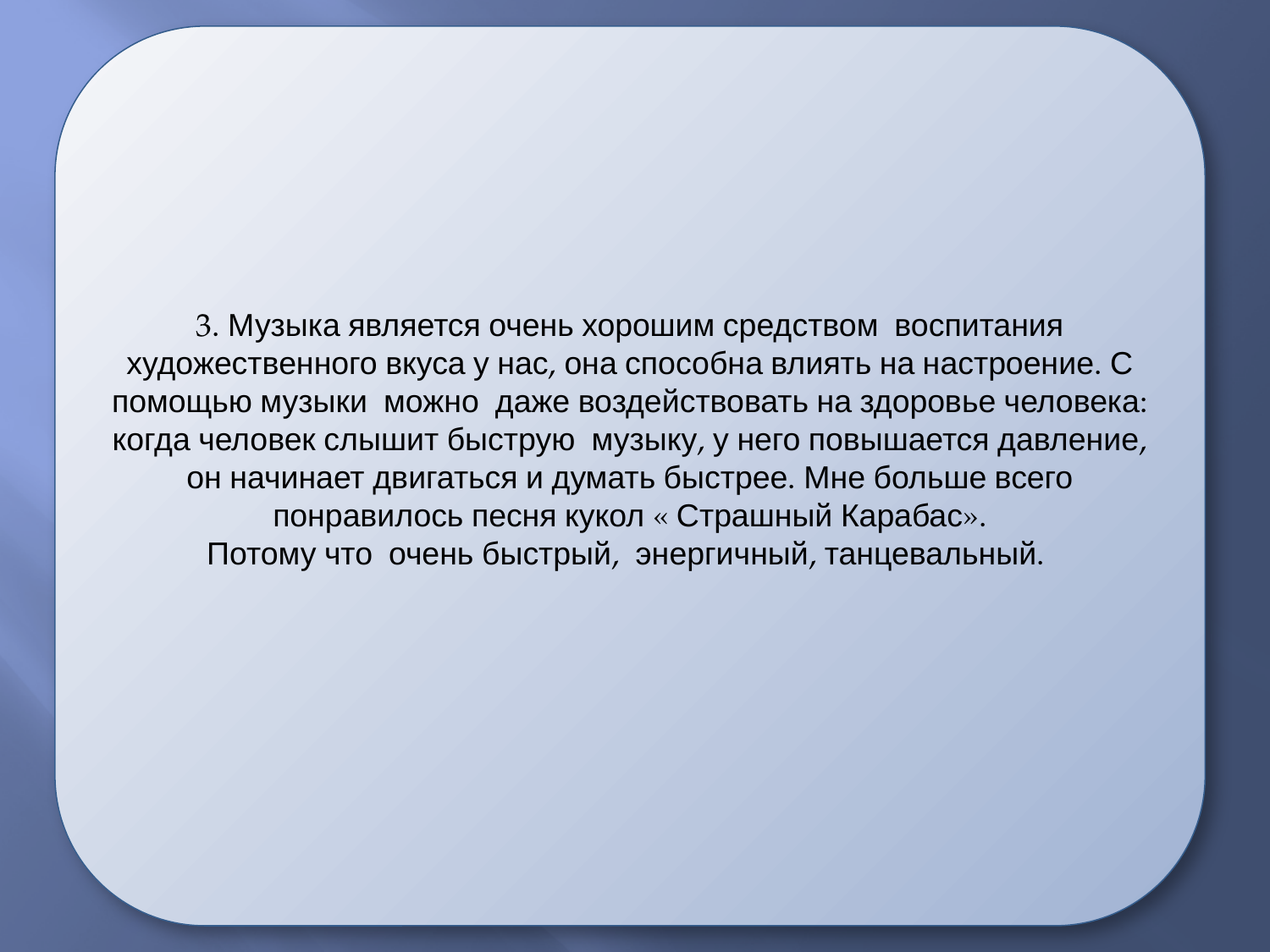

3. Музыка является очень хорошим средством  воспитания художественного вкуса у нас, она способна влиять на настроение. С помощью музыки  можно  даже воздействовать на здоровье человека: когда человек слышит быструю  музыку, у него повышается давление, он начинает двигаться и думать быстрее. Мне больше всего понравилось песня кукол « Страшный Карабас».
Потому что  очень быстрый,  энергичный, танцевальный.